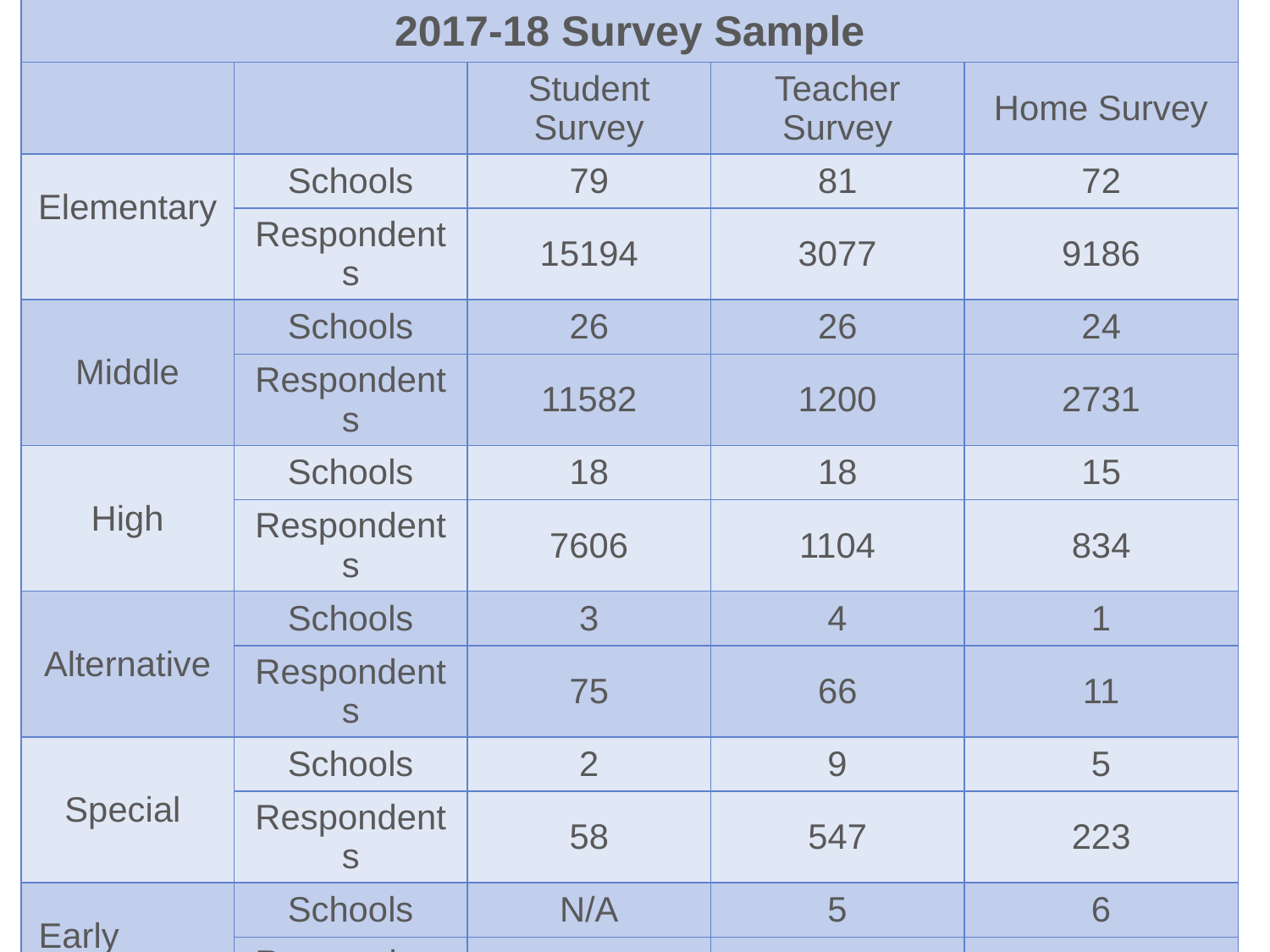

| 2017-18 Survey Sample |  |  |  |  |
| --- | --- | --- | --- | --- |
|  |  | Student Survey | Teacher Survey | Home Survey |
| Elementary | Schools | 79 | 81 | 72 |
|  | Respondents | 15194 | 3077 | 9186 |
| Middle | Schools | 26 | 26 | 24 |
|  | Respondents | 11582 | 1200 | 2731 |
| High | Schools | 18 | 18 | 15 |
|  | Respondents | 7606 | 1104 | 834 |
| Alternative | Schools | 3 | 4 | 1 |
|  | Respondents | 75 | 66 | 11 |
| Special | Schools | 2 | 9 | 5 |
|  | Respondents | 58 | 547 | 223 |
| Early Childhood | Schools | N/A | 5 | 6 |
|  | Respondents | N/A | 206 | 688 |
| Other | Schools | 7 | 7 | 5 |
|  | Respondents | 4243 | 362 | 953 |
|  |  | 38,758 | 6,592 | 14,626 |
#
School Climate Workshop, 5/23/12